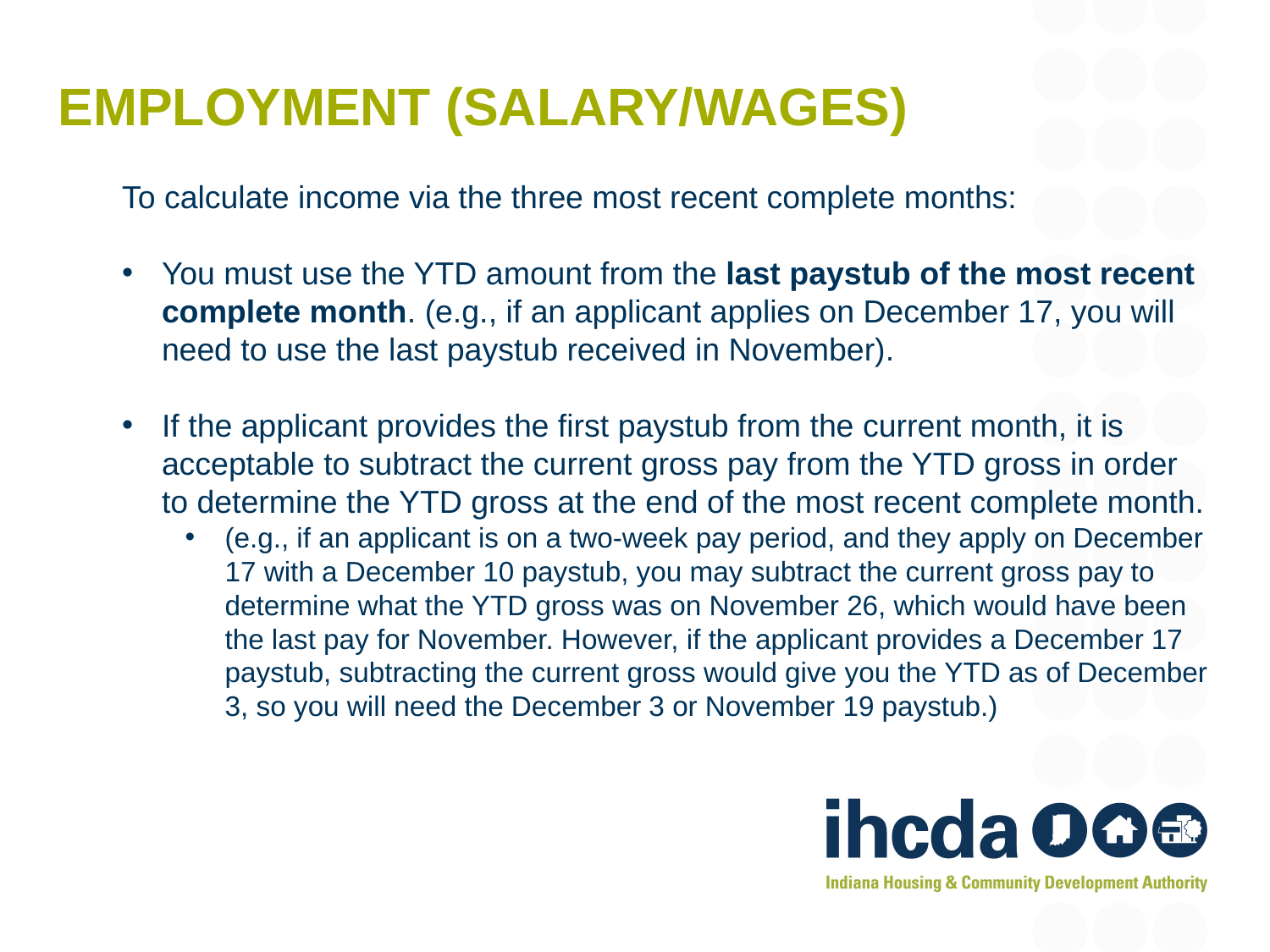

# Employment (salary/wages)
To calculate income via the three most recent complete months:

You must use the YTD amount from the last paystub of the most recent complete month. (e.g., if an applicant applies on December 17, you will need to use the last paystub received in November).

If the applicant provides the first paystub from the current month, it is acceptable to subtract the current gross pay from the YTD gross in order to determine the YTD gross at the end of the most recent complete month.
(e.g., if an applicant is on a two-week pay period, and they apply on December 17 with a December 10 paystub, you may subtract the current gross pay to determine what the YTD gross was on November 26, which would have been the last pay for November. However, if the applicant provides a December 17 paystub, subtracting the current gross would give you the YTD as of December 3, so you will need the December 3 or November 19 paystub.)